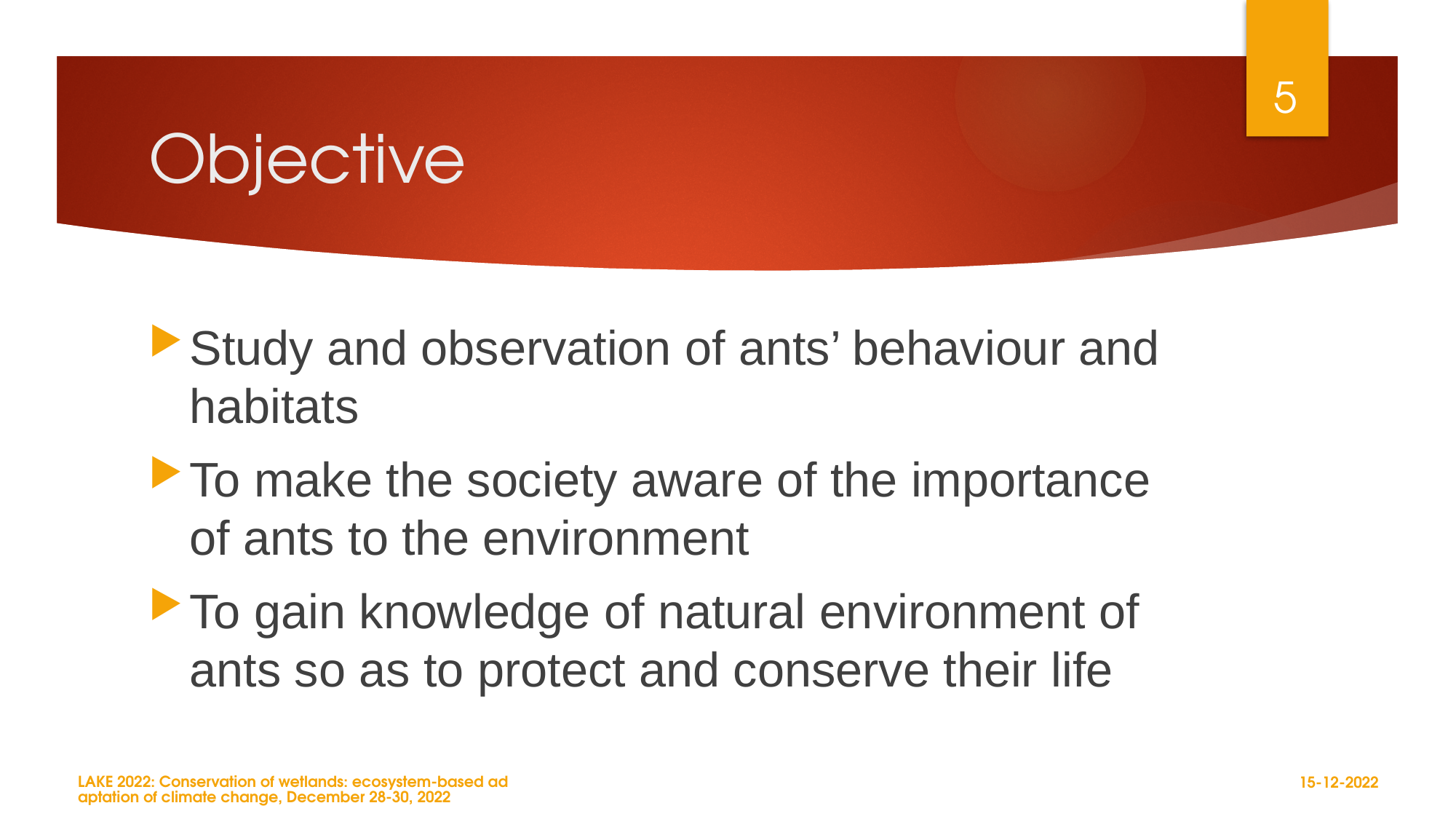

5
# Objective
Study and observation of ants’ behaviour and habitats
To make the society aware of the importance of ants to the environment
To gain knowledge of natural environment of ants so as to protect and conserve their life
LAKE 2022: Conservation of wetlands: ecosystem-based adaptation of climate change, December 28-30, 2022
15-12-2022